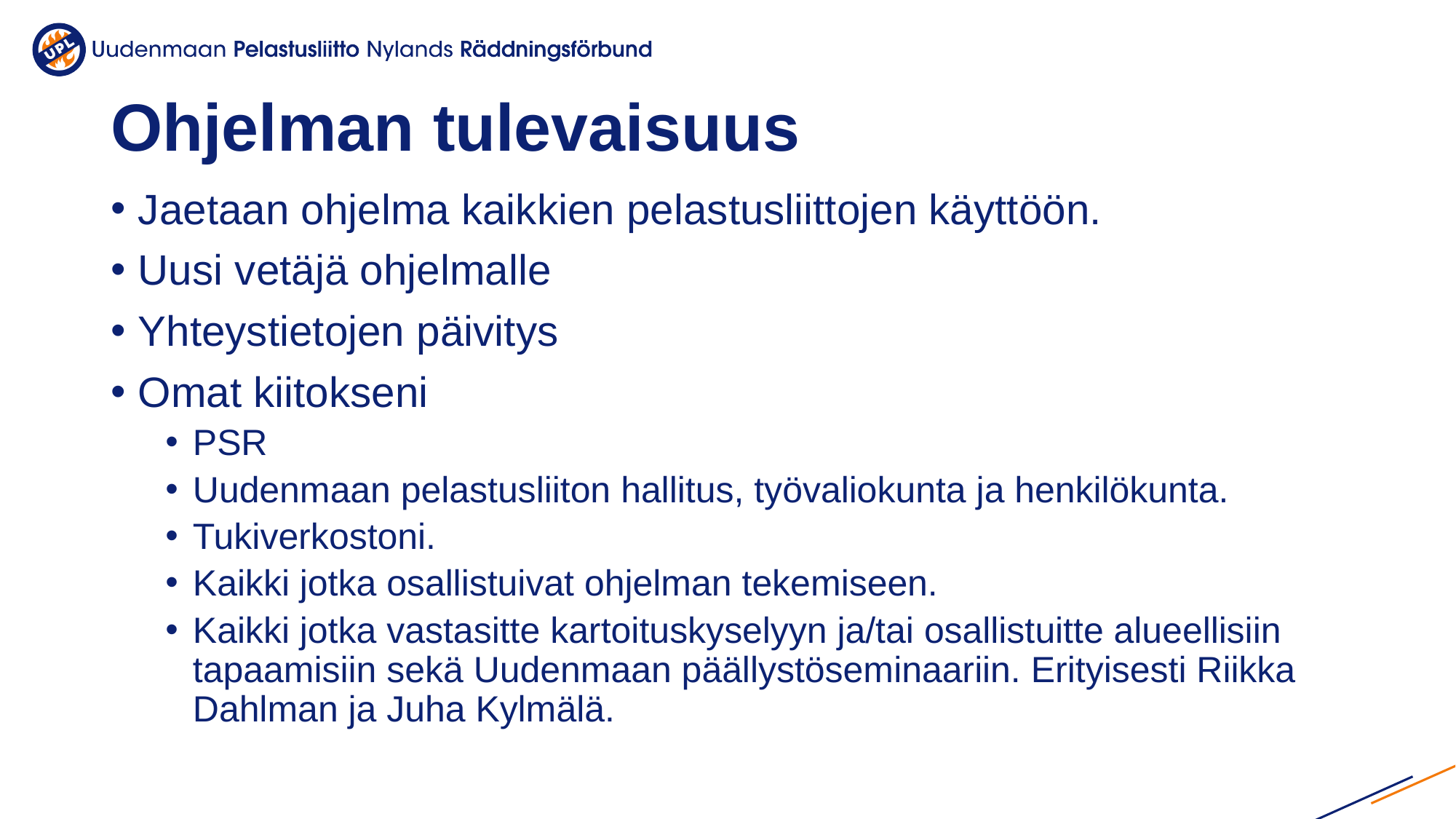

# Ohjelman tulevaisuus
Jaetaan ohjelma kaikkien pelastusliittojen käyttöön.
Uusi vetäjä ohjelmalle
Yhteystietojen päivitys
Omat kiitokseni
PSR
Uudenmaan pelastusliiton hallitus, työvaliokunta ja henkilökunta.
Tukiverkostoni.
Kaikki jotka osallistuivat ohjelman tekemiseen.
Kaikki jotka vastasitte kartoituskyselyyn ja/tai osallistuitte alueellisiin tapaamisiin sekä Uudenmaan päällystöseminaariin. Erityisesti Riikka Dahlman ja Juha Kylmälä.